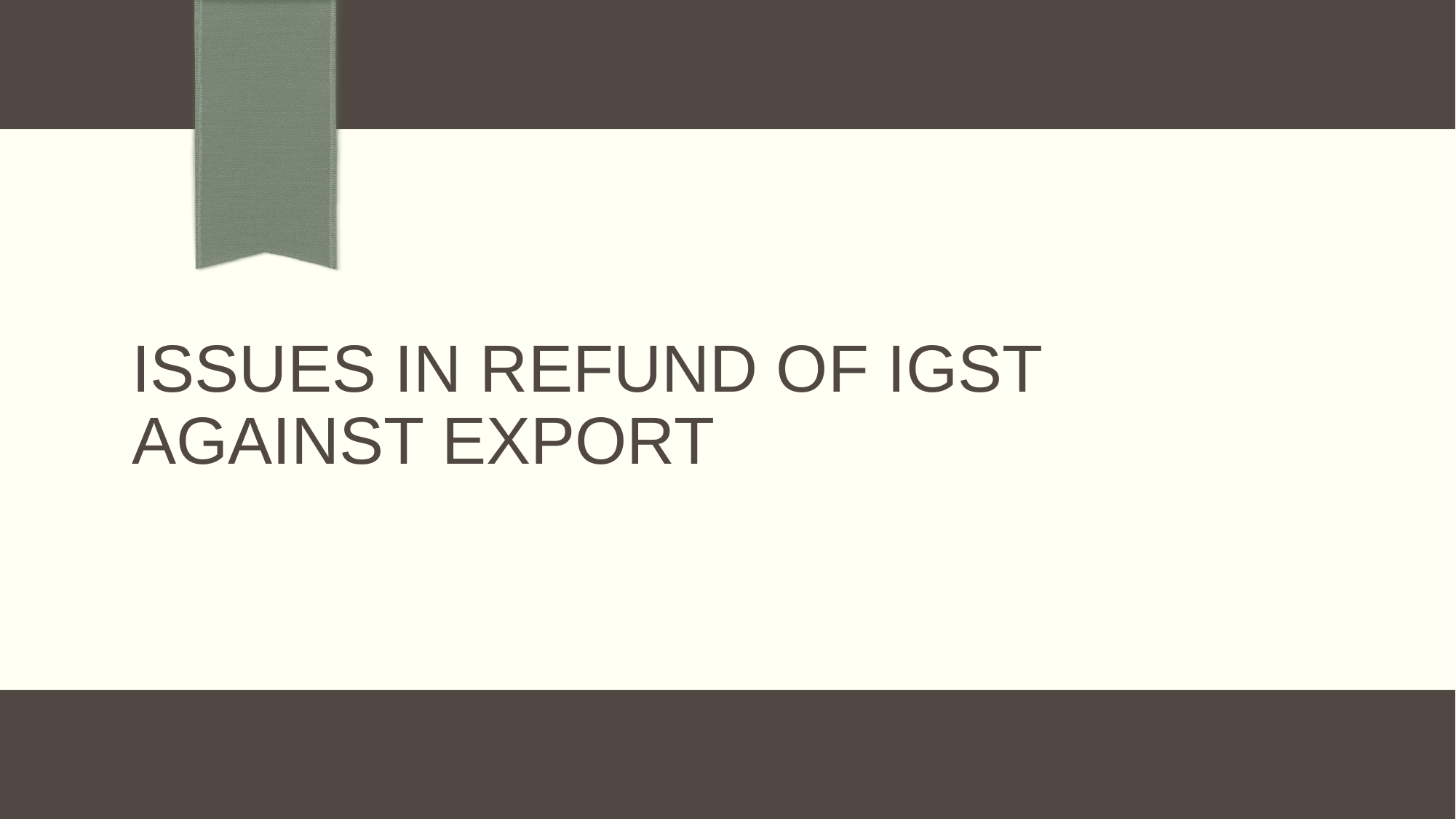

# ISSUES in REFUND OF IGST AGAINST EXPORT